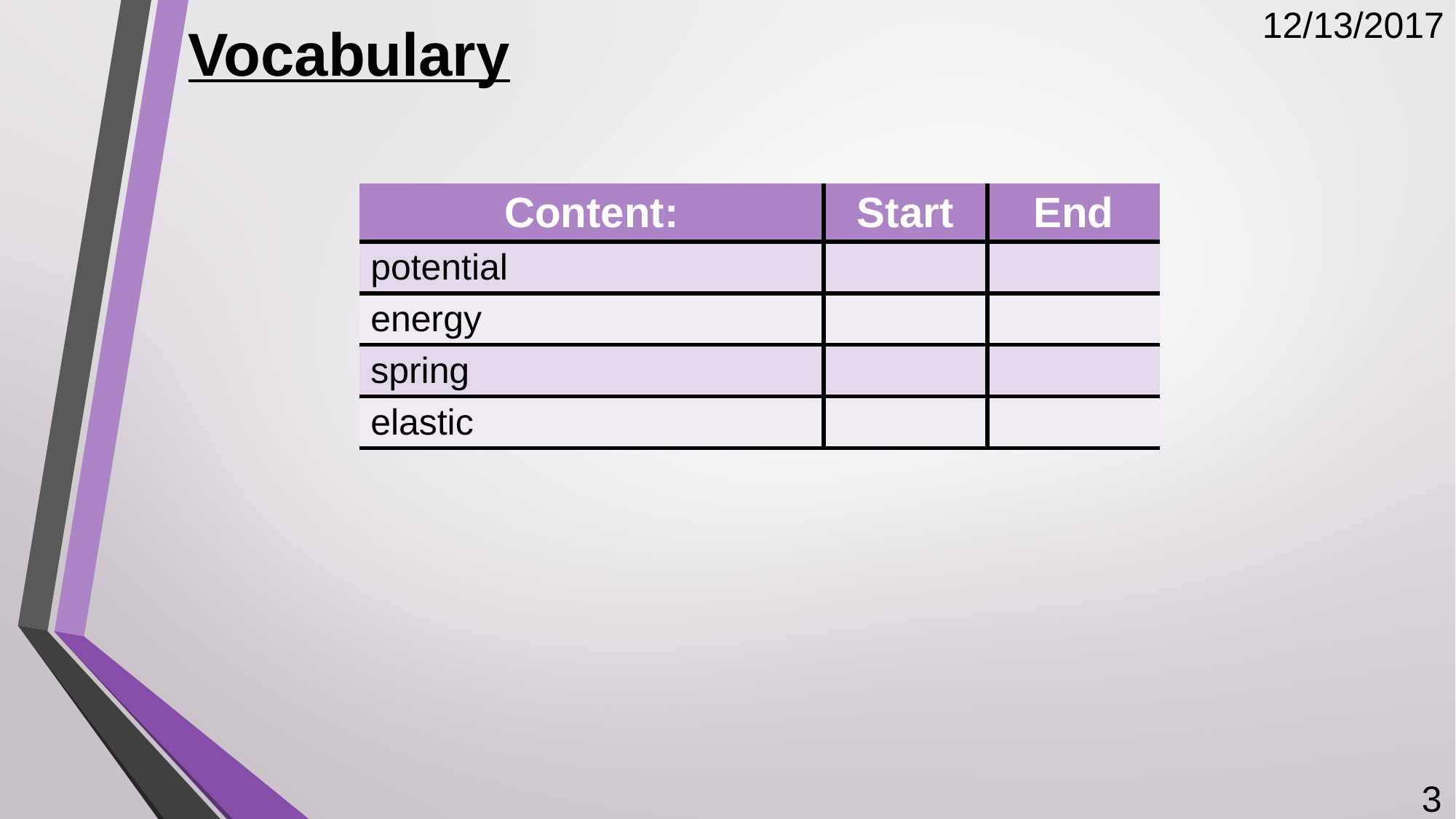

# Vocabulary
12/13/2017
| Content: | Start | End |
| --- | --- | --- |
| potential |  |  |
| energy |  |  |
| spring |  |  |
| elastic |  |  |
3